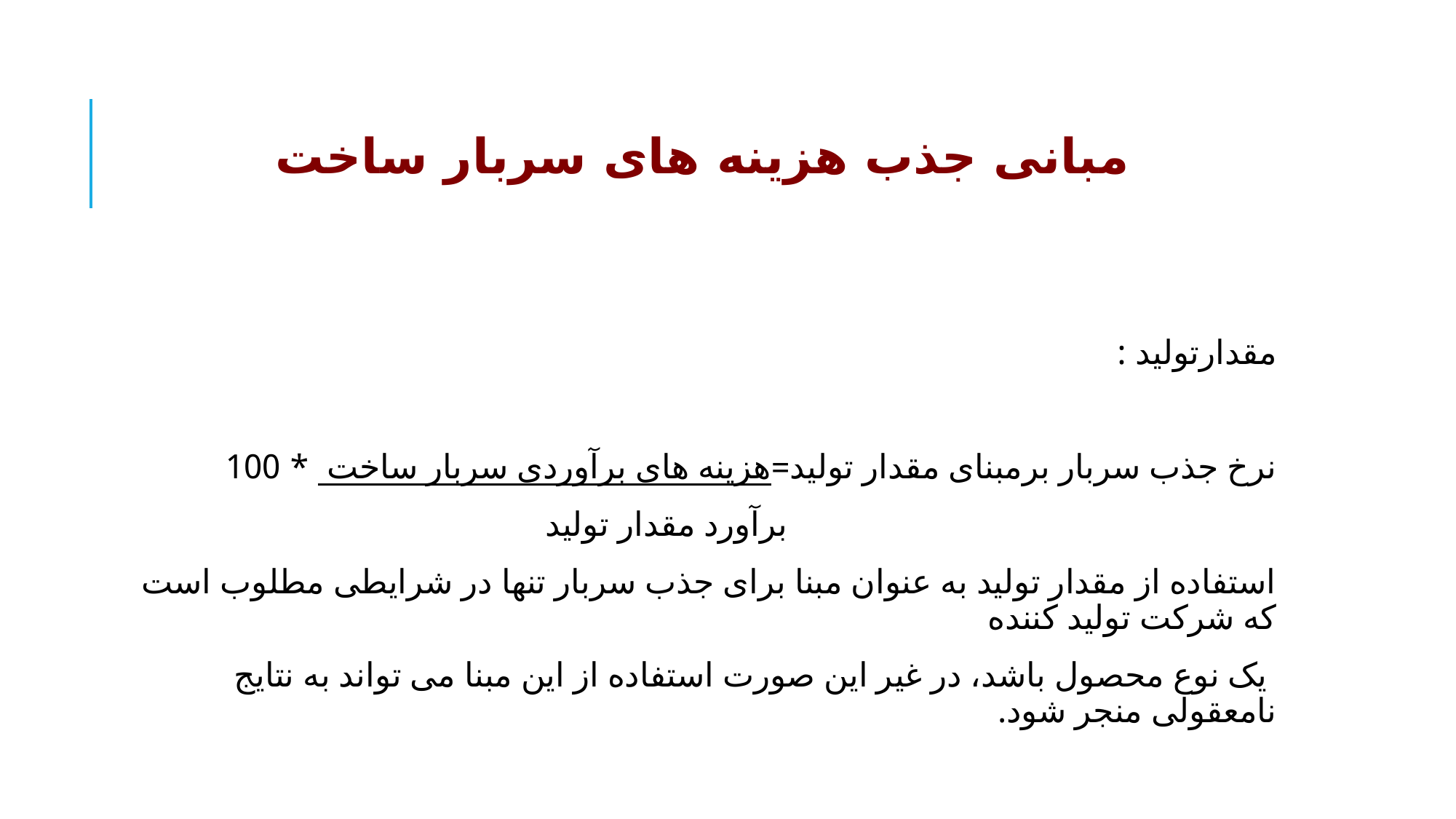

# مبانی جذب هزینه های سربار ساخت

مقدارتولید :

نرخ جذب سربار برمبنای مقدار تولید=هزینه های برآوردی سربار ساخت  * 100
                                                        برآورد مقدار تولید
استفاده از مقدار تولید به عنوان مبنا برای جذب سربار تنها در شرایطی مطلوب است که شرکت تولید کننده
 یک نوع محصول باشد، در غیر این صورت استفاده از این مبنا می تواند به نتایج نامعقولی منجر شود.